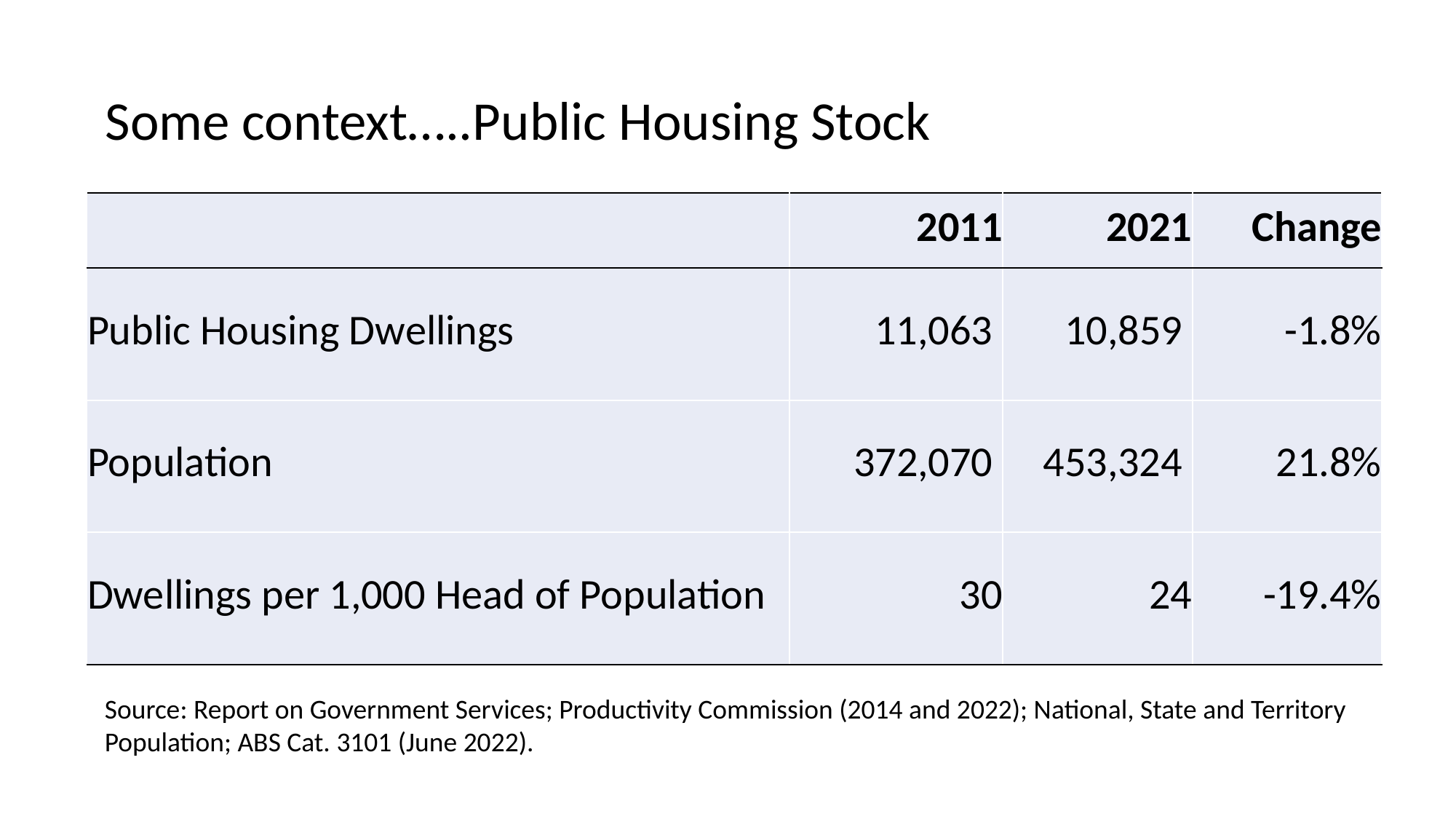

# Some context…..Public Housing Stock
|  | 2011 | 2021 | Change |
| --- | --- | --- | --- |
| Public Housing Dwellings | 11,063 | 10,859 | -1.8% |
| Population | 372,070 | 453,324 | 21.8% |
| Dwellings per 1,000 Head of Population | 30 | 24 | -19.4% |
Source: Report on Government Services; Productivity Commission (2014 and 2022); National, State and Territory Population; ABS Cat. 3101 (June 2022).